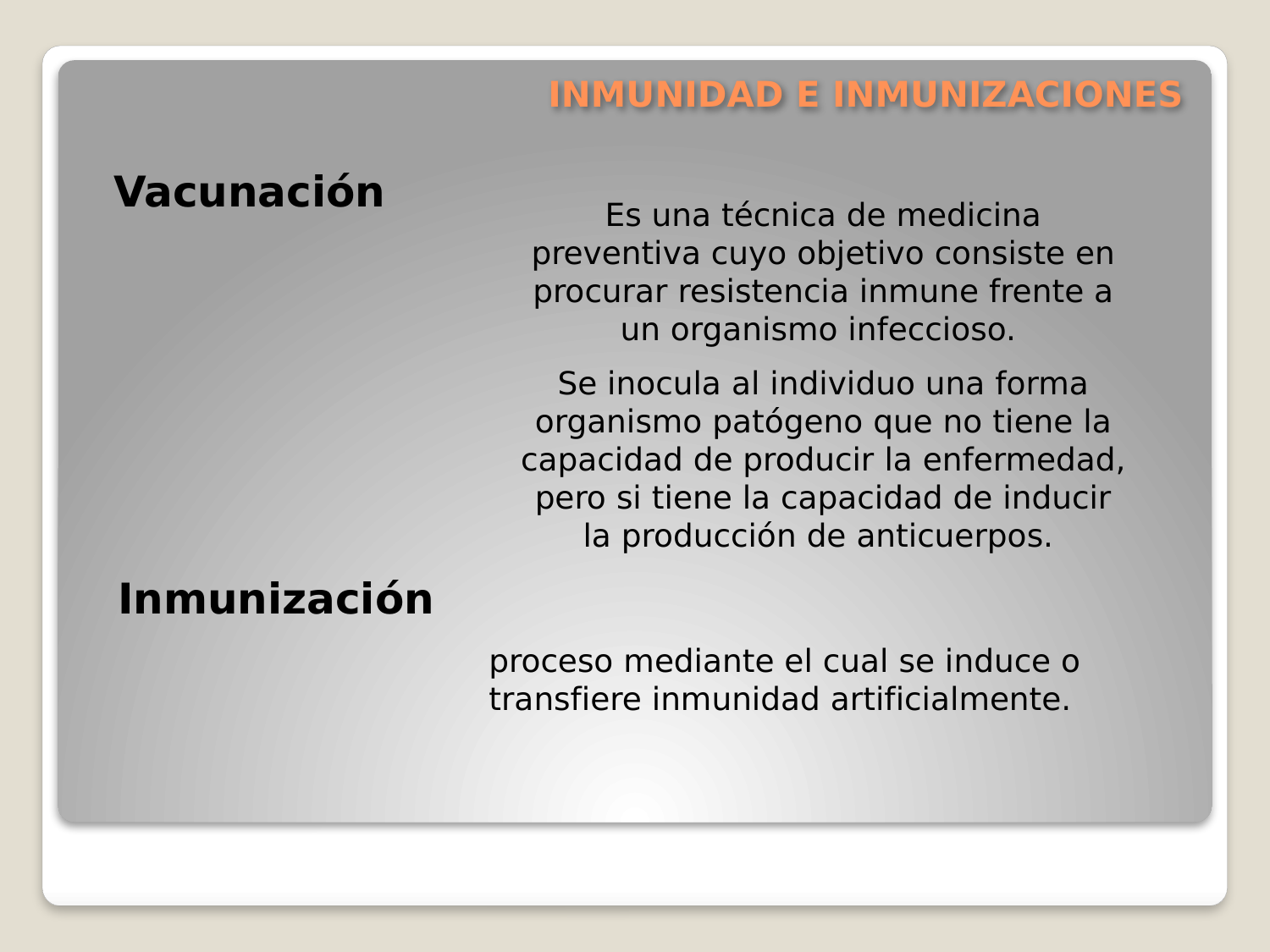

# INMUNIDAD E INMUNIZACIONES
Vacunación
Es una técnica de medicina preventiva cuyo objetivo consiste en procurar resistencia inmune frente a un organismo infeccioso.
Se inocula al individuo una forma organismo patógeno que no tiene la capacidad de producir la enfermedad, pero si tiene la capacidad de inducir la producción de anticuerpos.
Inmunización
proceso mediante el cual se induce o transfiere inmunidad artificialmente.